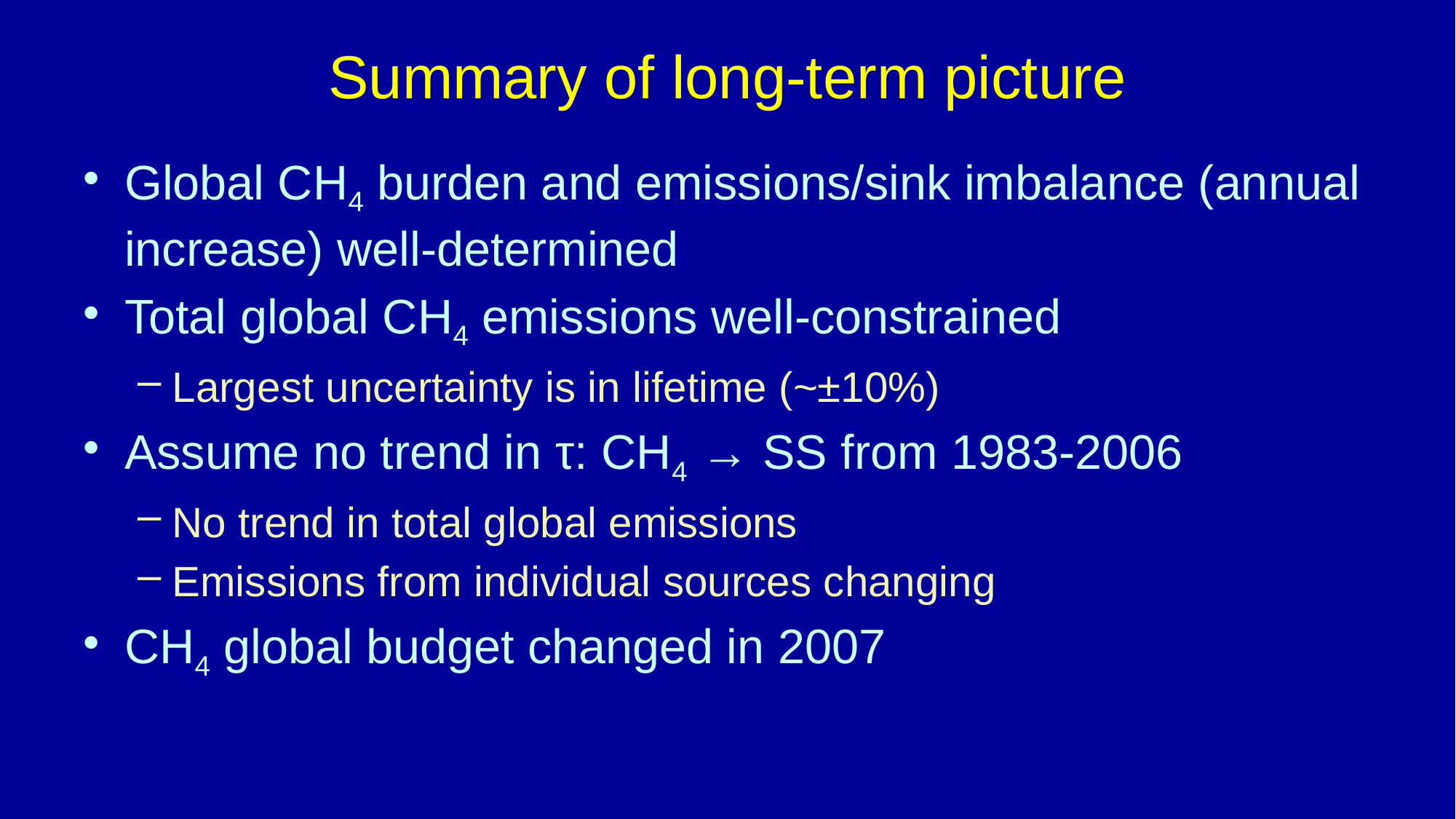

Summary of long-term picture
Global CH4 burden and emissions/sink imbalance (annual increase) well-determined
Total global CH4 emissions well-constrained
Largest uncertainty is in lifetime (~±10%)
Assume no trend in τ: CH4 → SS from 1983-2006
No trend in total global emissions
Emissions from individual sources changing
CH4 global budget changed in 2007